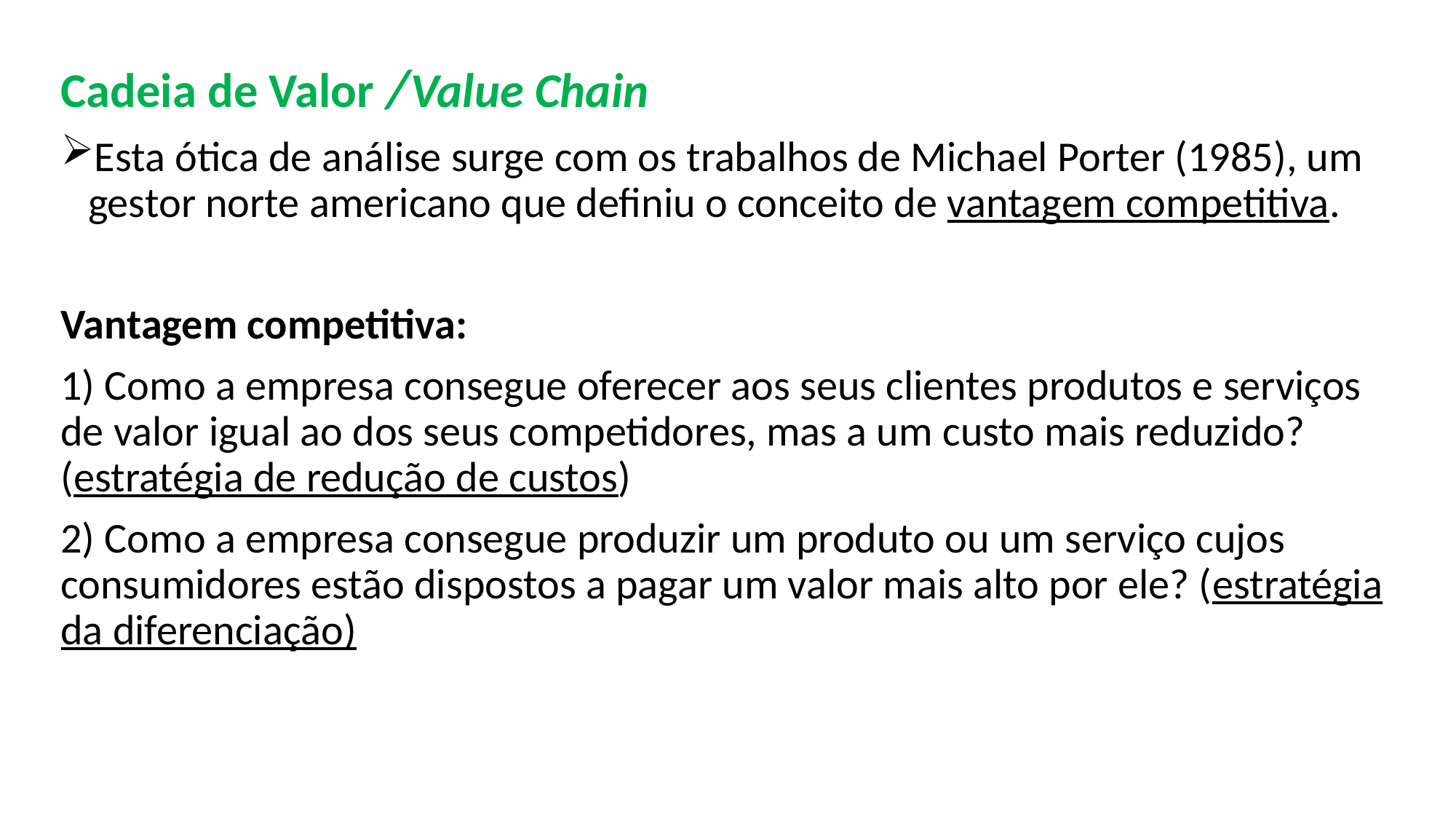

Cadeia de Valor /Value Chain
Esta ótica de análise surge com os trabalhos de Michael Porter (1985), um gestor norte americano que definiu o conceito de vantagem competitiva.

Vantagem competitiva:
1) Como a empresa consegue oferecer aos seus clientes produtos e serviços de valor igual ao dos seus competidores, mas a um custo mais reduzido? (estratégia de redução de custos)
2) Como a empresa consegue produzir um produto ou um serviço cujos consumidores estão dispostos a pagar um valor mais alto por ele? (estratégia da diferenciação)